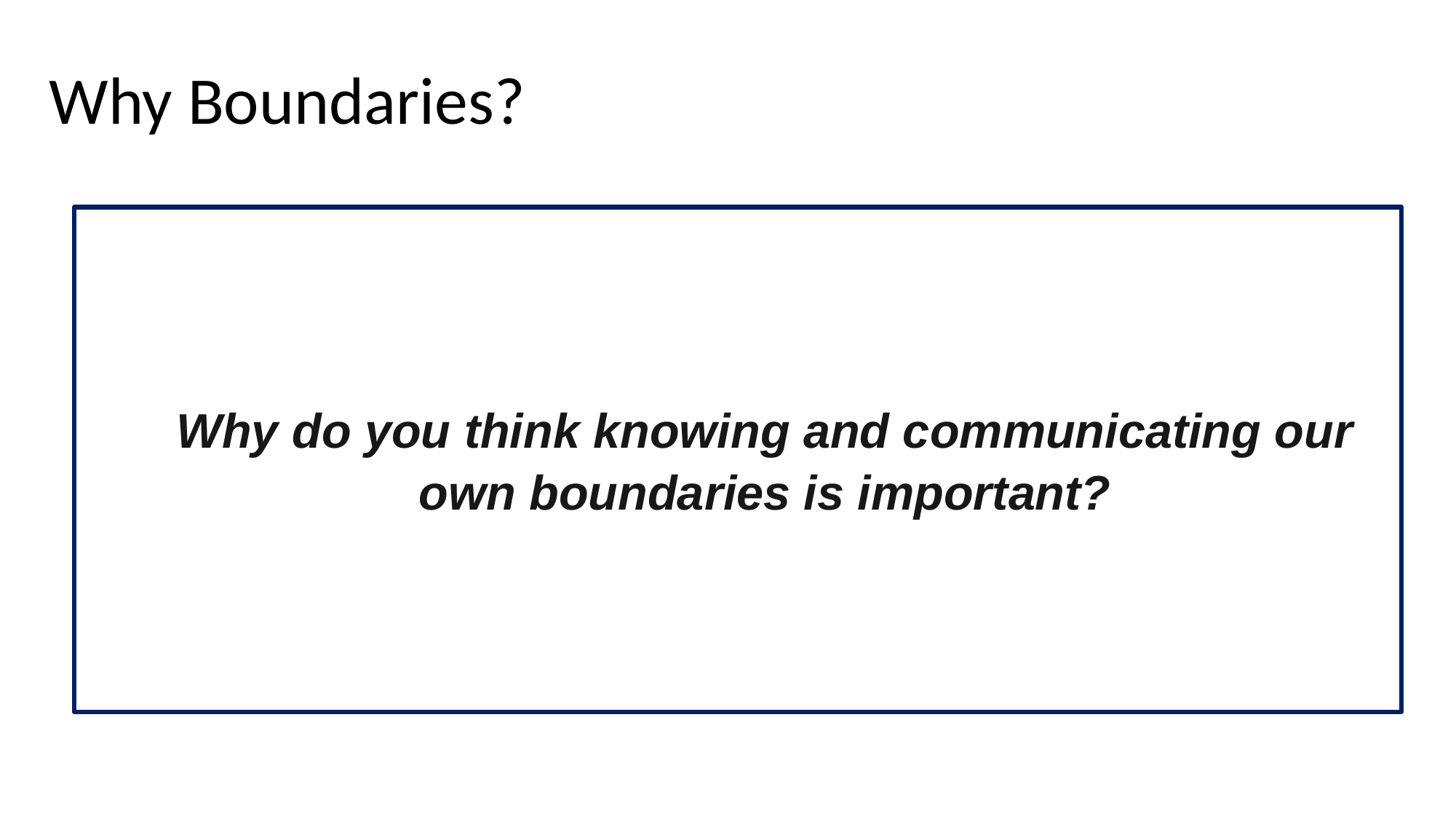

# Why Boundaries?

Why do you think knowing and communicating our own boundaries is important?